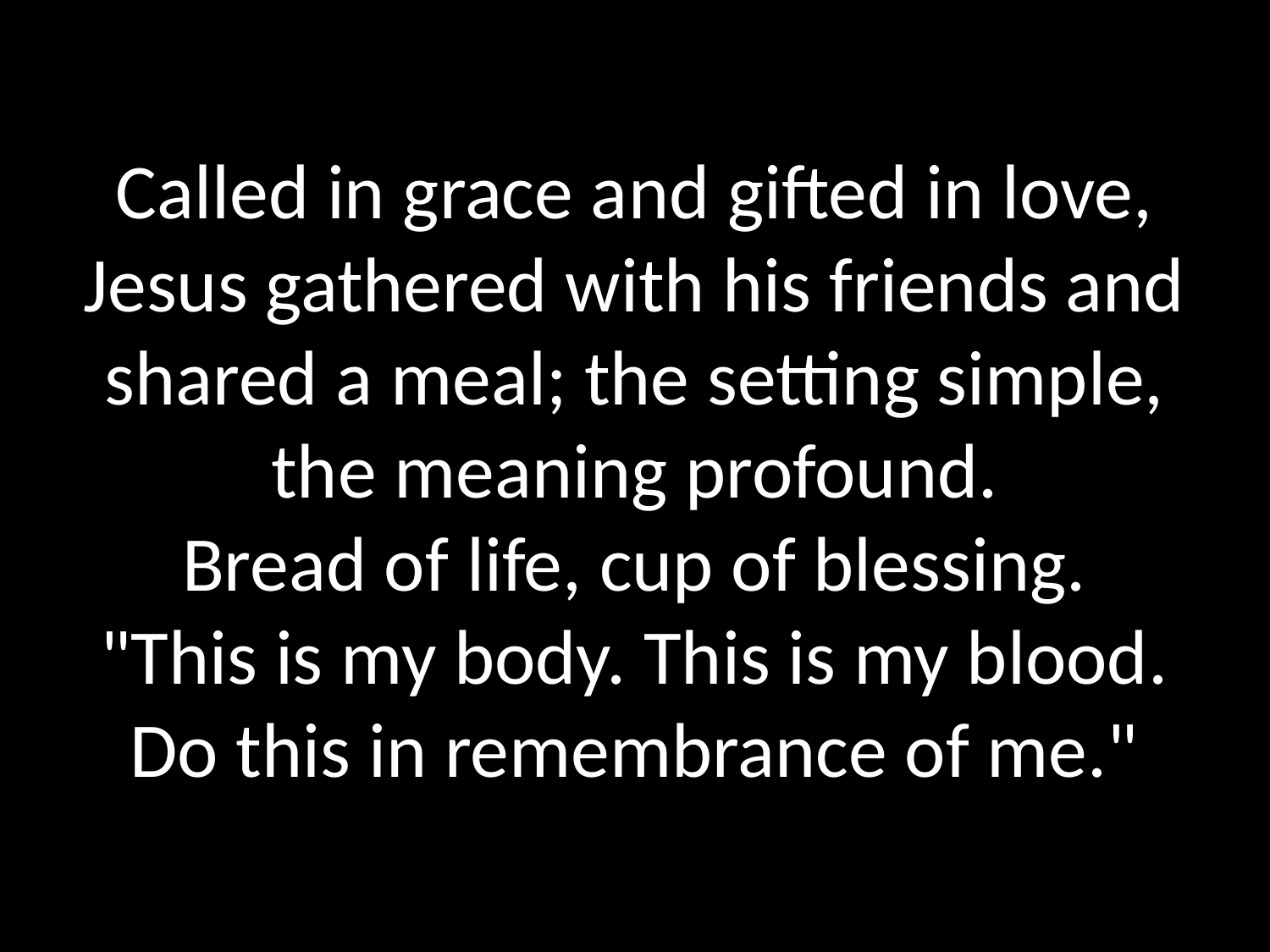

# Called in grace and gifted in love, Jesus gathered with his friends and shared a meal; the setting simple, the meaning profound. Bread of life, cup of blessing. "This is my body. This is my blood. Do this in remembrance of me."